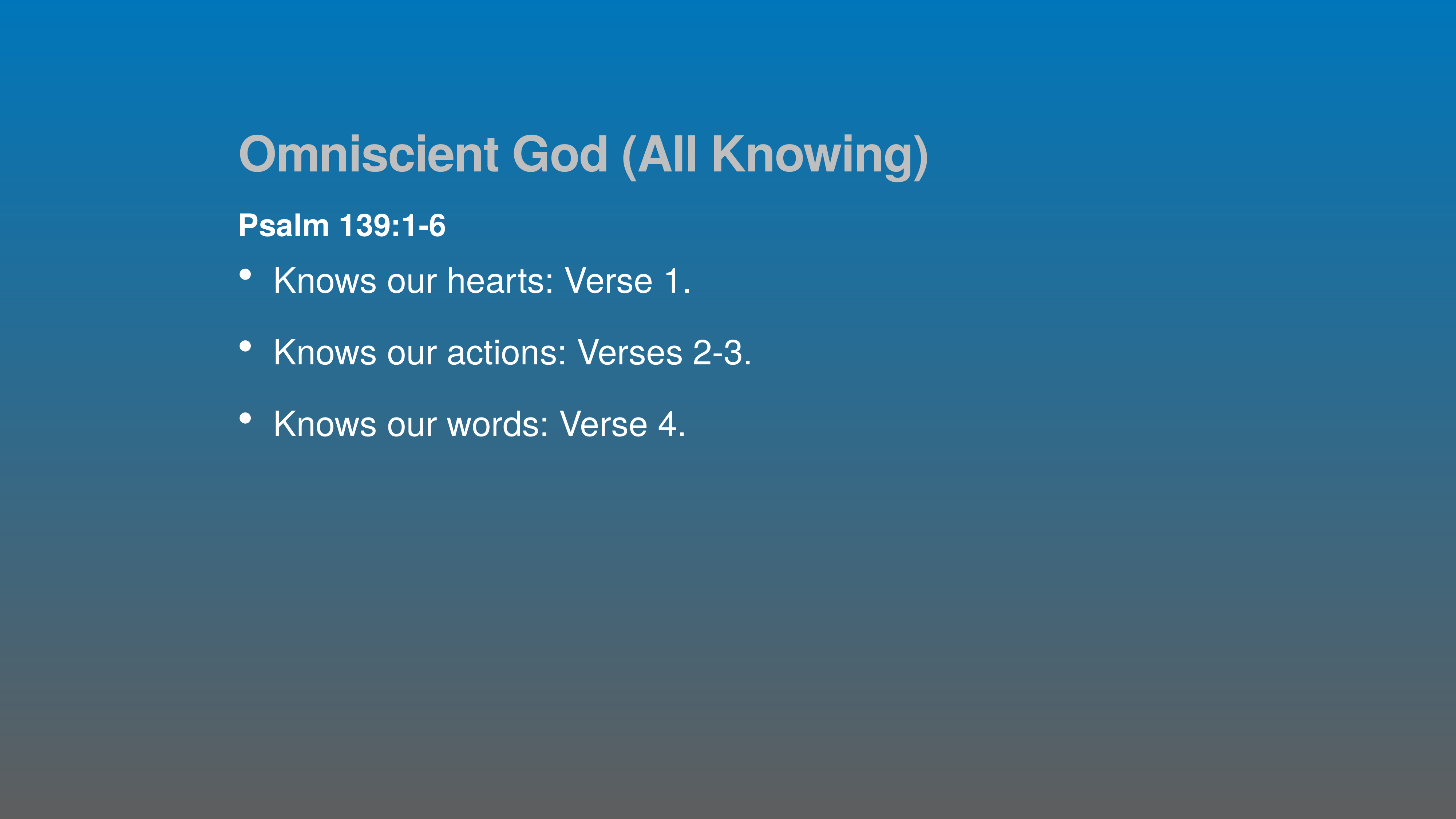

# Omniscient God (All Knowing)
Psalm 139:1-6
Knows our hearts: Verse 1.
Knows our actions: Verses 2-3.
Knows our words: Verse 4.